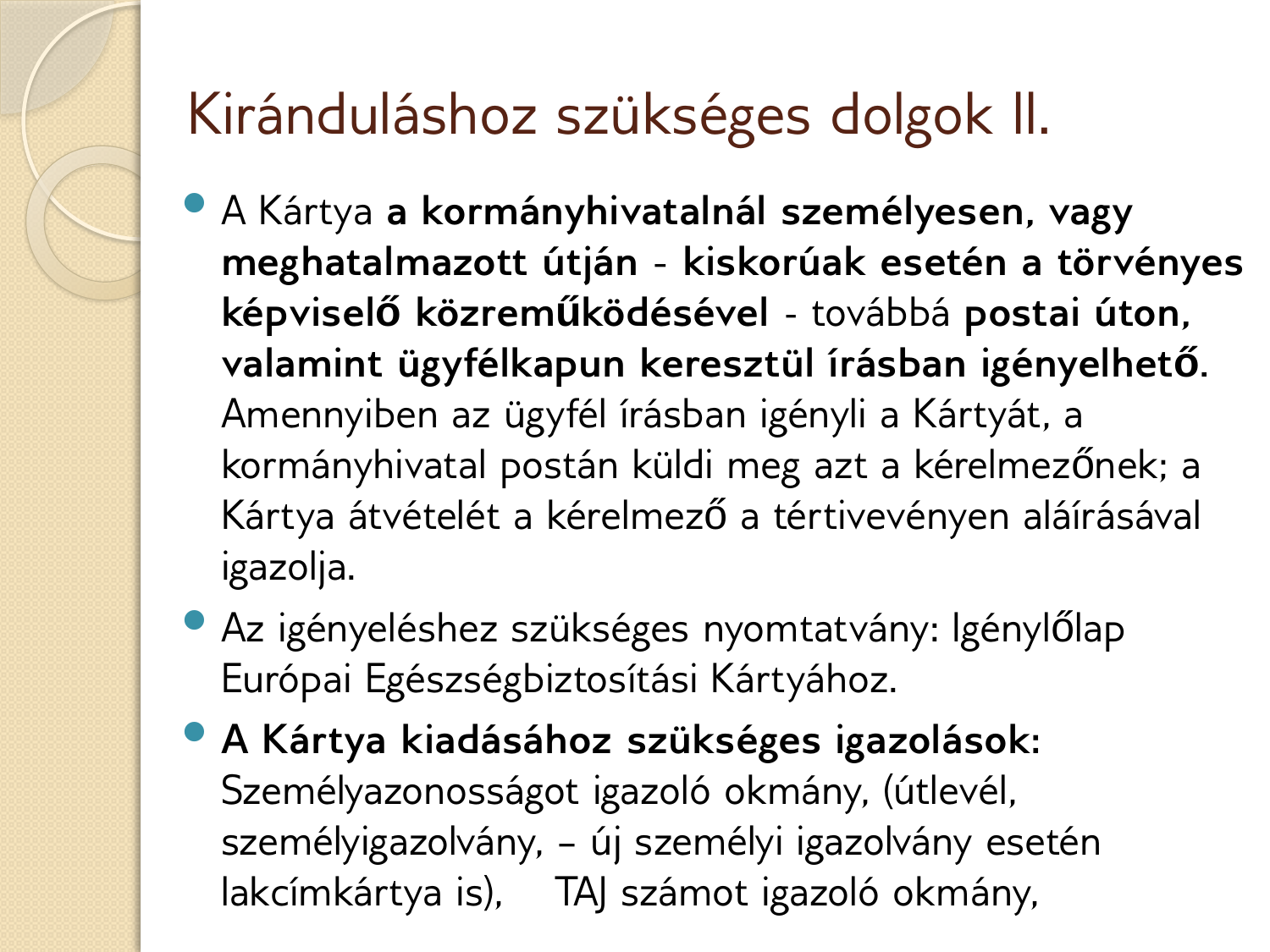

# Kiránduláshoz szükséges dolgok II.
A Kártya a kormányhivatalnál személyesen, vagy meghatalmazott útján - kiskorúak esetén a törvényes képviselő közreműködésével - továbbá postai úton, valamint ügyfélkapun keresztül írásban igényelhető. Amennyiben az ügyfél írásban igényli a Kártyát, a kormányhivatal postán küldi meg azt a kérelmezőnek; a Kártya átvételét a kérelmező a tértivevényen aláírásával igazolja.
Az igényeléshez szükséges nyomtatvány: Igénylőlap Európai Egészségbiztosítási Kártyához.
A Kártya kiadásához szükséges igazolások:  Személyazonosságot igazoló okmány, (útlevél, személyigazolvány, – új személyi igazolvány esetén lakcímkártya is),    TAJ számot igazoló okmány,